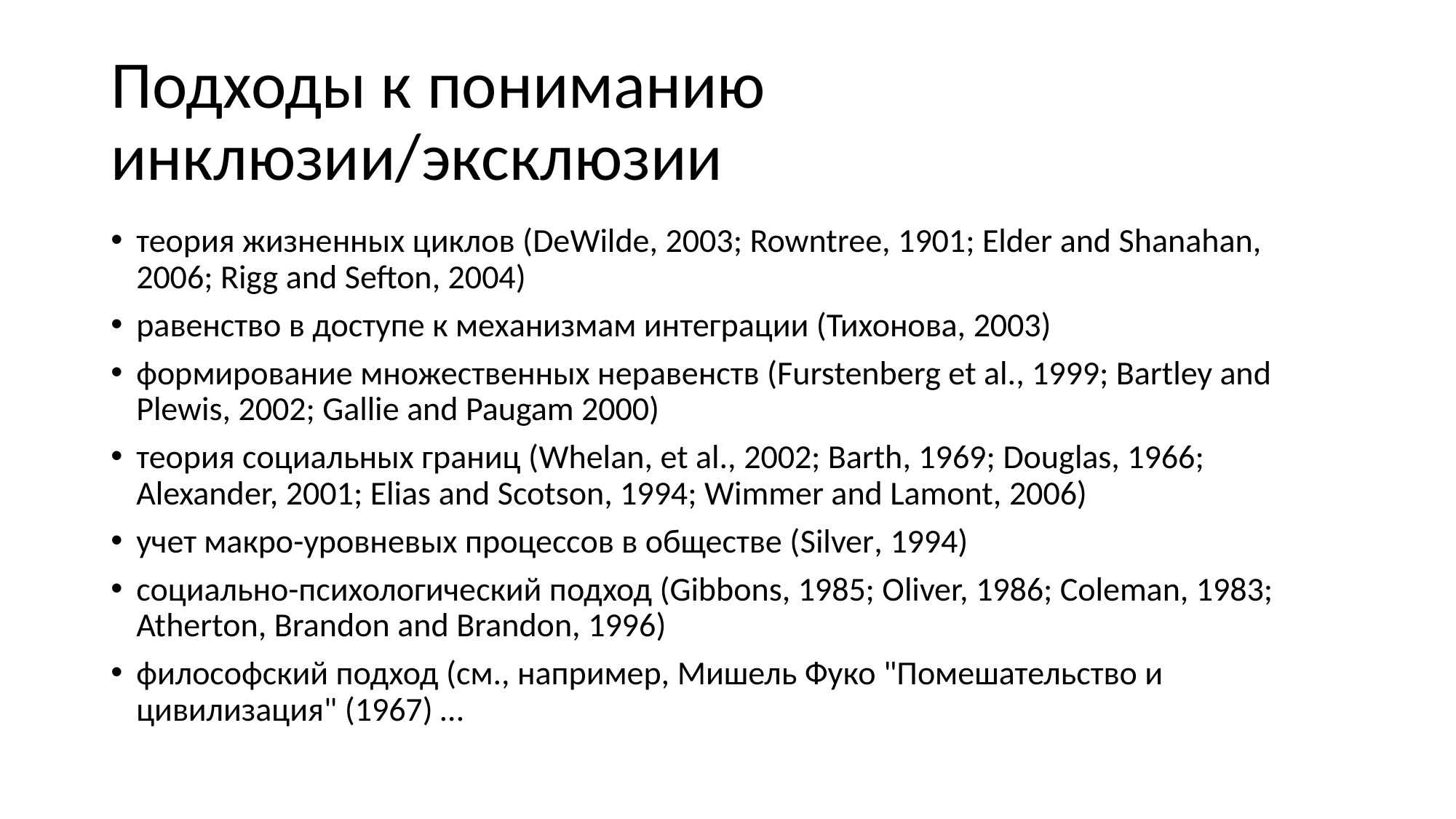

# Подходы к пониманию инклюзии/эксклюзии
теория жизненных циклов (DeWilde, 2003; Rowntree, 1901; Elder and Shanahan, 2006; Rigg and Sefton, 2004)
равенство в доступе к механизмам интеграции (Тихонова, 2003)
формирование множественных неравенств (Furstenberg et al., 1999; Bartley and Plewis, 2002; Gallie and Paugam 2000)
теория социальных границ (Whelan, et al., 2002; Barth, 1969; Douglas, 1966; Alexander, 2001; Elias and Scotson, 1994; Wimmer and Lamont, 2006)
учет макро-уровневых процессов в обществе (Silver, 1994)
социально-психологический подход (Gibbons, 1985; Oliver, 1986; Coleman, 1983; Atherton, Brandon and Brandon, 1996)
философский подход (см., например, Мишель Фуко "Помешательство и цивилизация" (1967) …